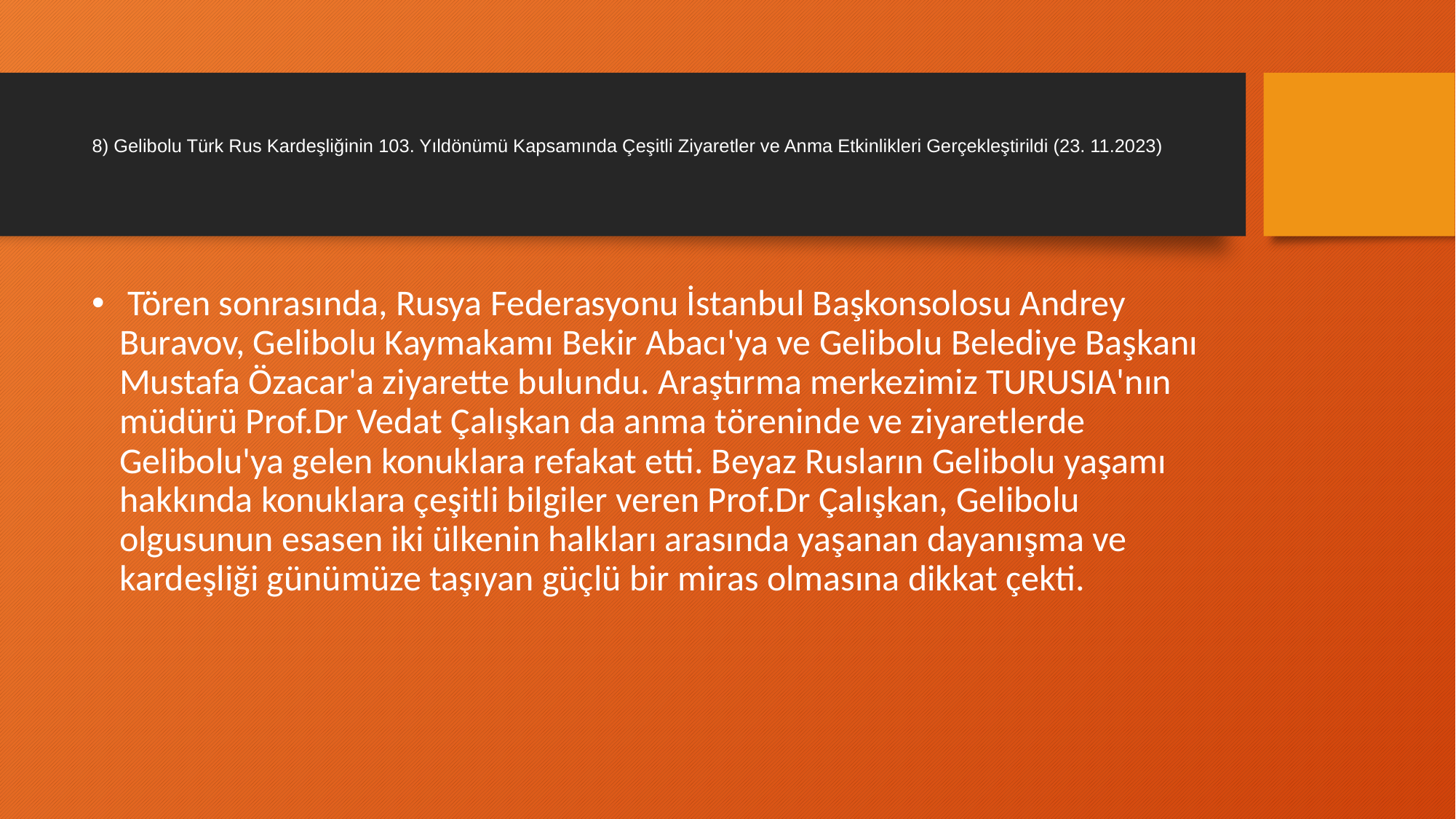

# 8) Gelibolu Türk Rus Kardeşliğinin 103. Yıldönümü Kapsamında Çeşitli Ziyaretler ve Anma Etkinlikleri Gerçekleştirildi (23. 11.2023)
 Tören sonrasında, Rusya Federasyonu İstanbul Başkonsolosu Andrey Buravov, Gelibolu Kaymakamı Bekir Abacı'ya ve Gelibolu Belediye Başkanı Mustafa Özacar'a ziyarette bulundu. Araştırma merkezimiz TURUSIA'nın müdürü Prof.Dr Vedat Çalışkan da anma töreninde ve ziyaretlerde Gelibolu'ya gelen konuklara refakat etti. Beyaz Rusların Gelibolu yaşamı hakkında konuklara çeşitli bilgiler veren Prof.Dr Çalışkan, Gelibolu olgusunun esasen iki ülkenin halkları arasında yaşanan dayanışma ve kardeşliği günümüze taşıyan güçlü bir miras olmasına dikkat çekti.